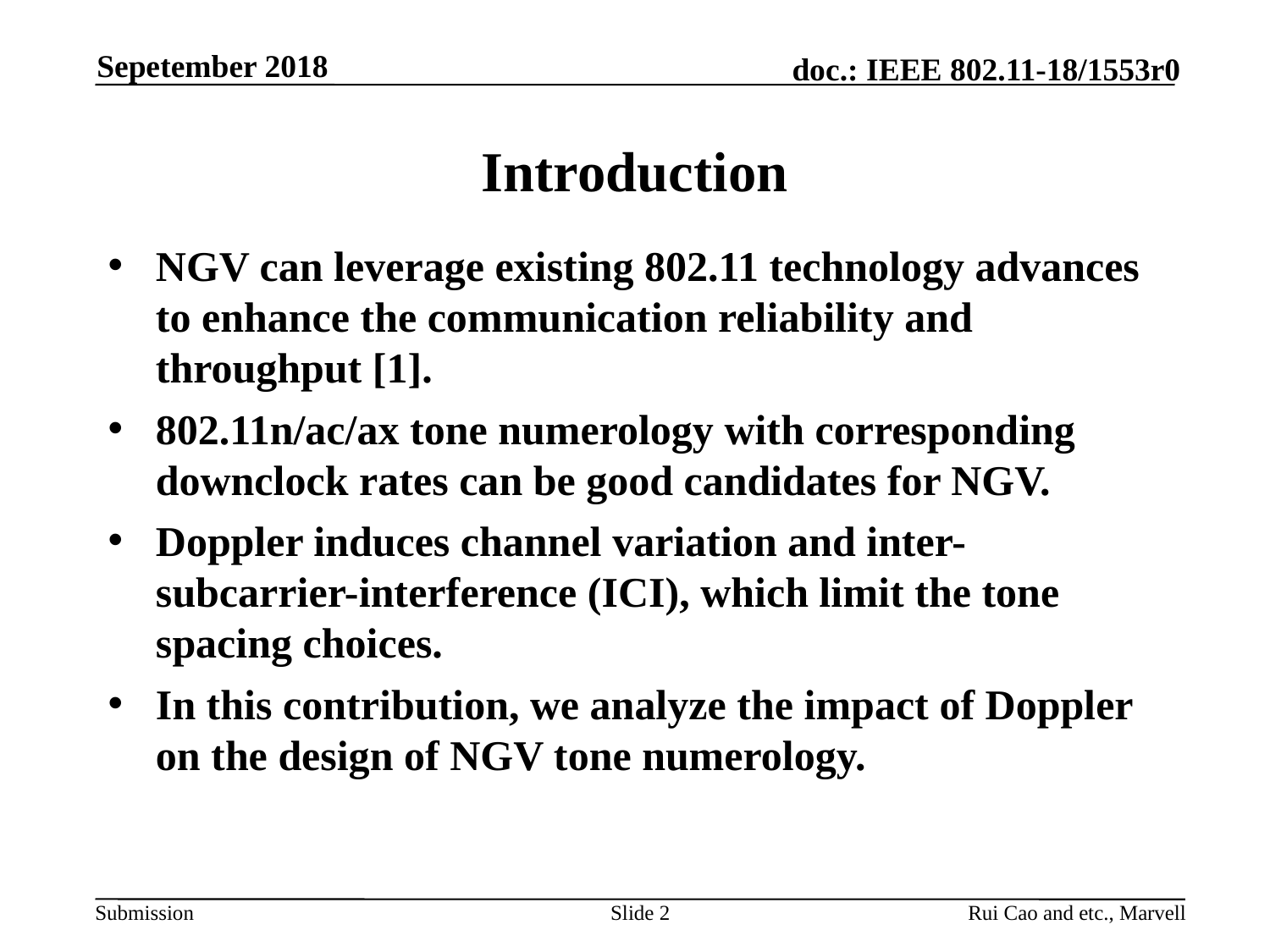

Sepetember 2018
# Introduction
NGV can leverage existing 802.11 technology advances to enhance the communication reliability and throughput [1].
802.11n/ac/ax tone numerology with corresponding downclock rates can be good candidates for NGV.
Doppler induces channel variation and inter-subcarrier-interference (ICI), which limit the tone spacing choices.
In this contribution, we analyze the impact of Doppler on the design of NGV tone numerology.

Slide 2
Rui Cao and etc., Marvell